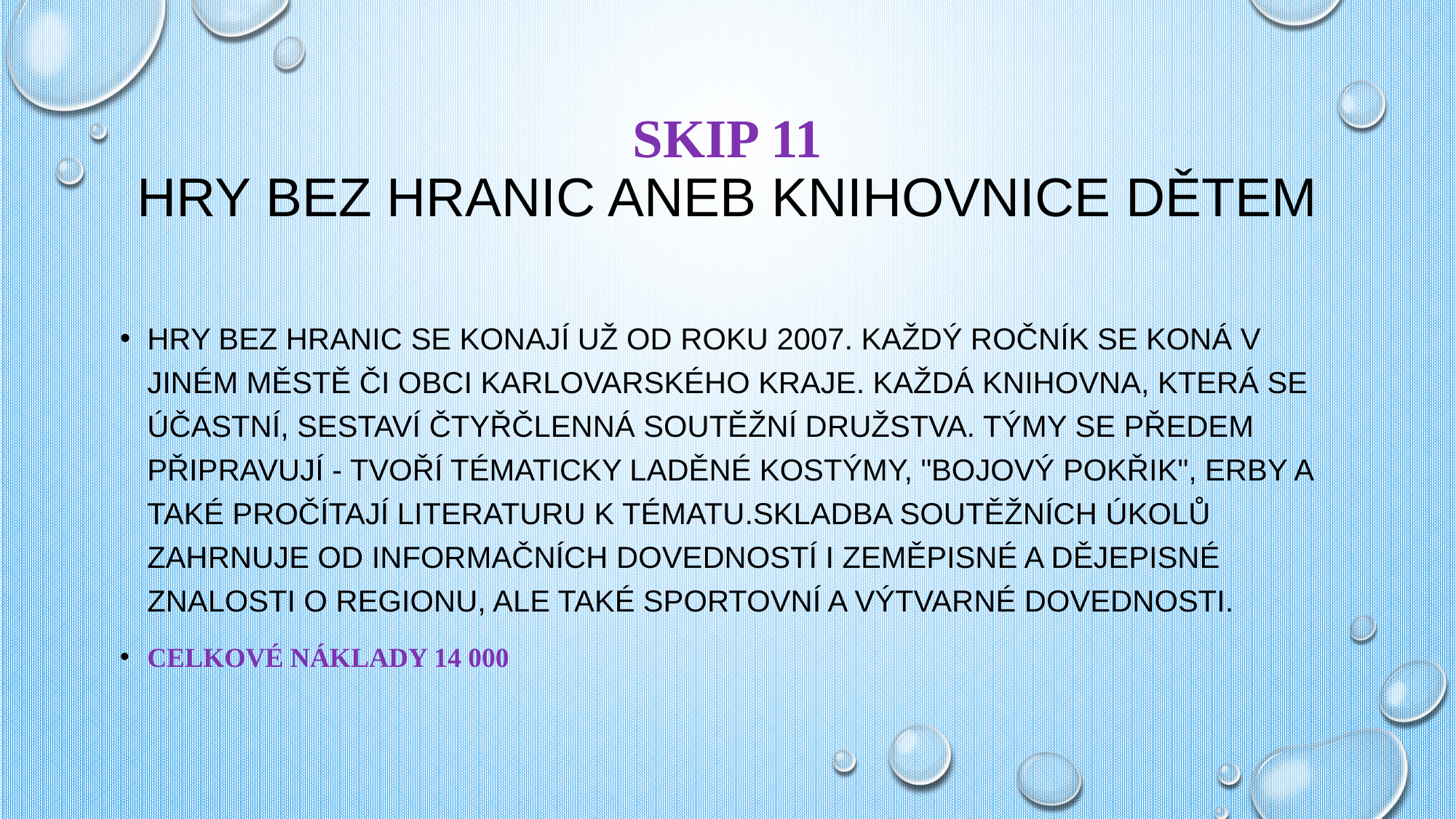

# SKIP 11 Hry bez hranic aneb knihovnice dětem
Hry bez hranic se konají už od roku 2007. Každý ročník se koná v jiném městě či obci Karlovarského kraje. Každá knihovna, která se účastní, sestaví čtyřčlenná soutěžní družstva. Týmy se předem připravují - tvoří tématicky laděné kostýmy, "bojový pokřik", erby a také pročítají literaturu k tématu.Skladba soutěžních úkolů zahrnuje od informačních dovedností i zeměpisné a dějepisné znalosti o regionu, ale také sportovní a výtvarné dovednosti.
Celkové náklady 14 000